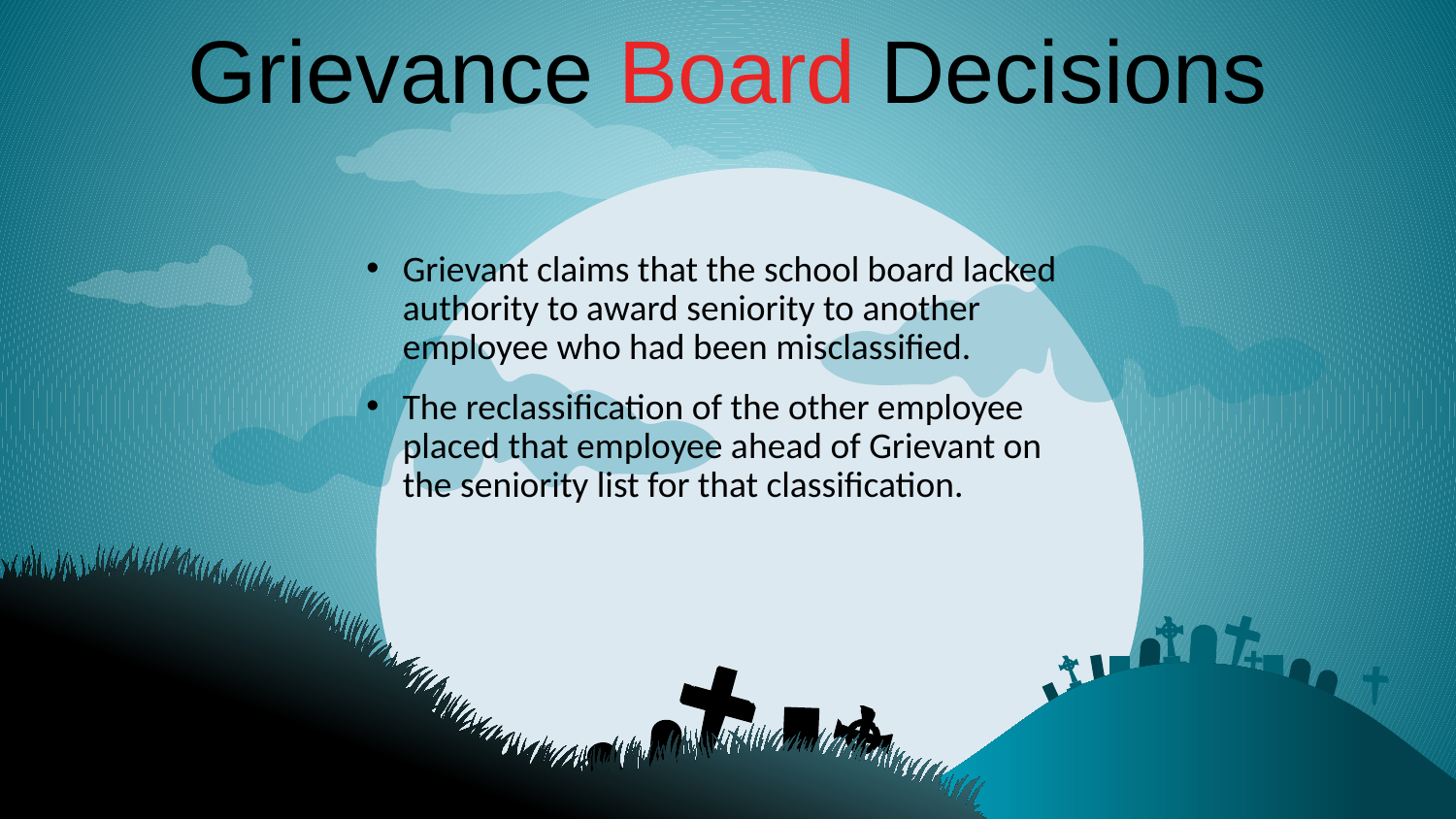

Grievance Board Decisions

Grievant claims that the school board lacked authority to award seniority to another employee who had been misclassified.
The reclassification of the other employee placed that employee ahead of Grievant on the seniority list for that classification.